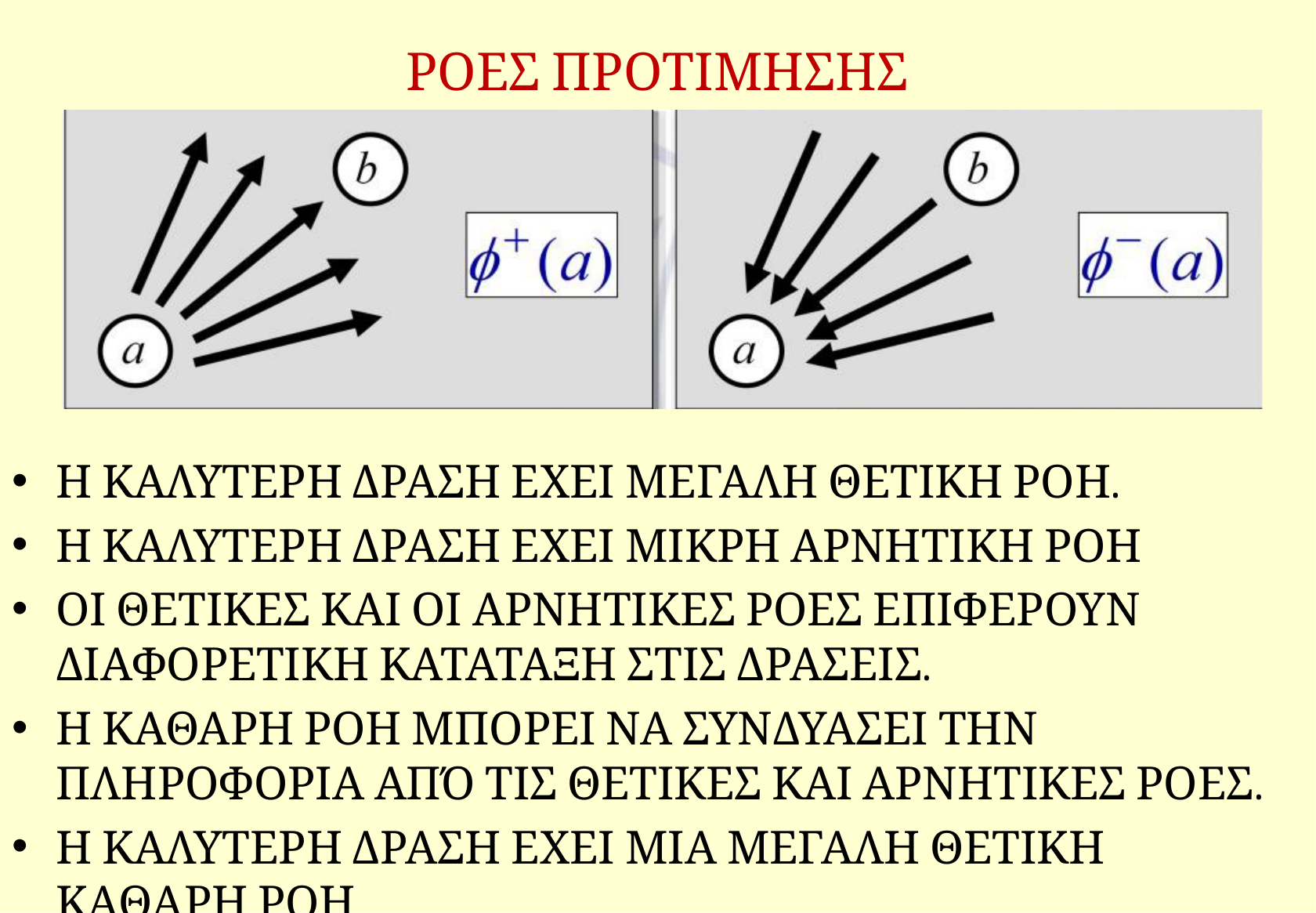

# ΡΟΕΣ ΠΡΟΤΙΜΗΣΗΣ

Η ΚΑΛΥΤΕΡΗ ΔΡΑΣΗ ΕΧΕΙ ΜΕΓΑΛΗ ΘΕΤΙΚΗ ΡΟΗ.
Η ΚΑΛΥΤΕΡΗ ΔΡΑΣΗ ΕΧΕΙ ΜΙΚΡΗ ΑΡΝΗΤΙΚΗ ΡΟΗ
ΟΙ ΘΕΤΙΚΕΣ ΚΑΙ ΟΙ ΑΡΝΗΤΙΚΕΣ ΡΟΕΣ ΕΠΙΦΕΡΟΥΝ ΔΙΑΦΟΡΕΤΙΚΗ ΚΑΤΑΤΑΞΗ ΣΤΙΣ ΔΡΑΣΕΙΣ.
Η ΚΑΘΑΡΗ ΡΟΗ ΜΠΟΡΕΙ ΝΑ ΣΥΝΔΥΑΣΕΙ ΤΗΝ ΠΛΗΡΟΦΟΡΙΑ ΑΠΌ ΤΙΣ ΘΕΤΙΚΕΣ ΚΑΙ ΑΡΝΗΤΙΚΕΣ ΡΟΕΣ.
Η ΚΑΛΥΤΕΡΗ ΔΡΑΣΗ ΕΧΕΙ ΜΙΑ ΜΕΓΑΛΗ ΘΕΤΙΚΗ ΚΑΘΑΡΗ ΡΟΗ.